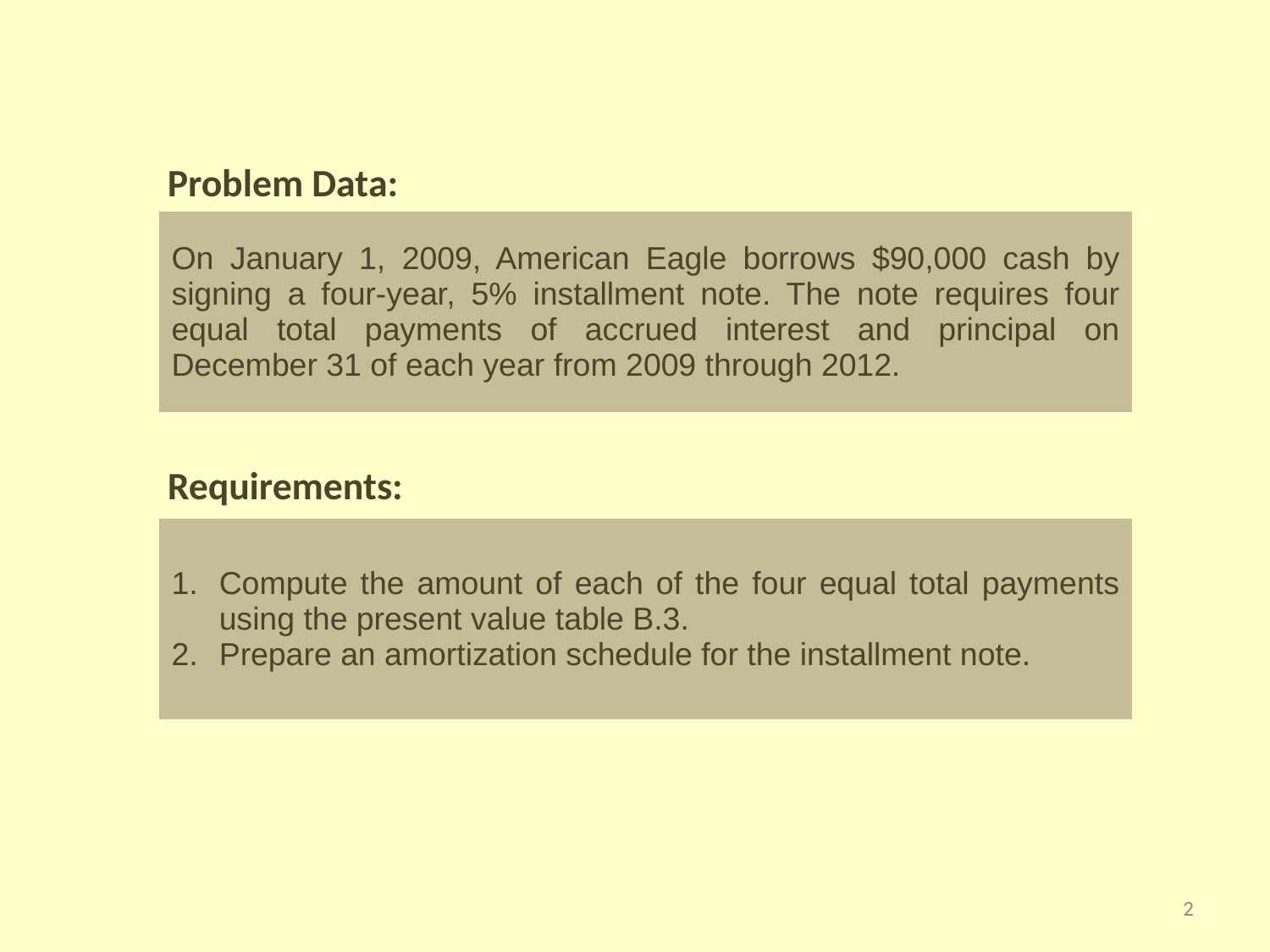

Problem Data:
| On January 1, 2009, American Eagle borrows $90,000 cash by signing a four-year, 5% installment note. The note requires four equal total payments of accrued interest and principal on December 31 of each year from 2009 through 2012. |
| --- |
Requirements:
| Compute the amount of each of the four equal total payments using the present value table B.3. Prepare an amortization schedule for the installment note. |
| --- |
2